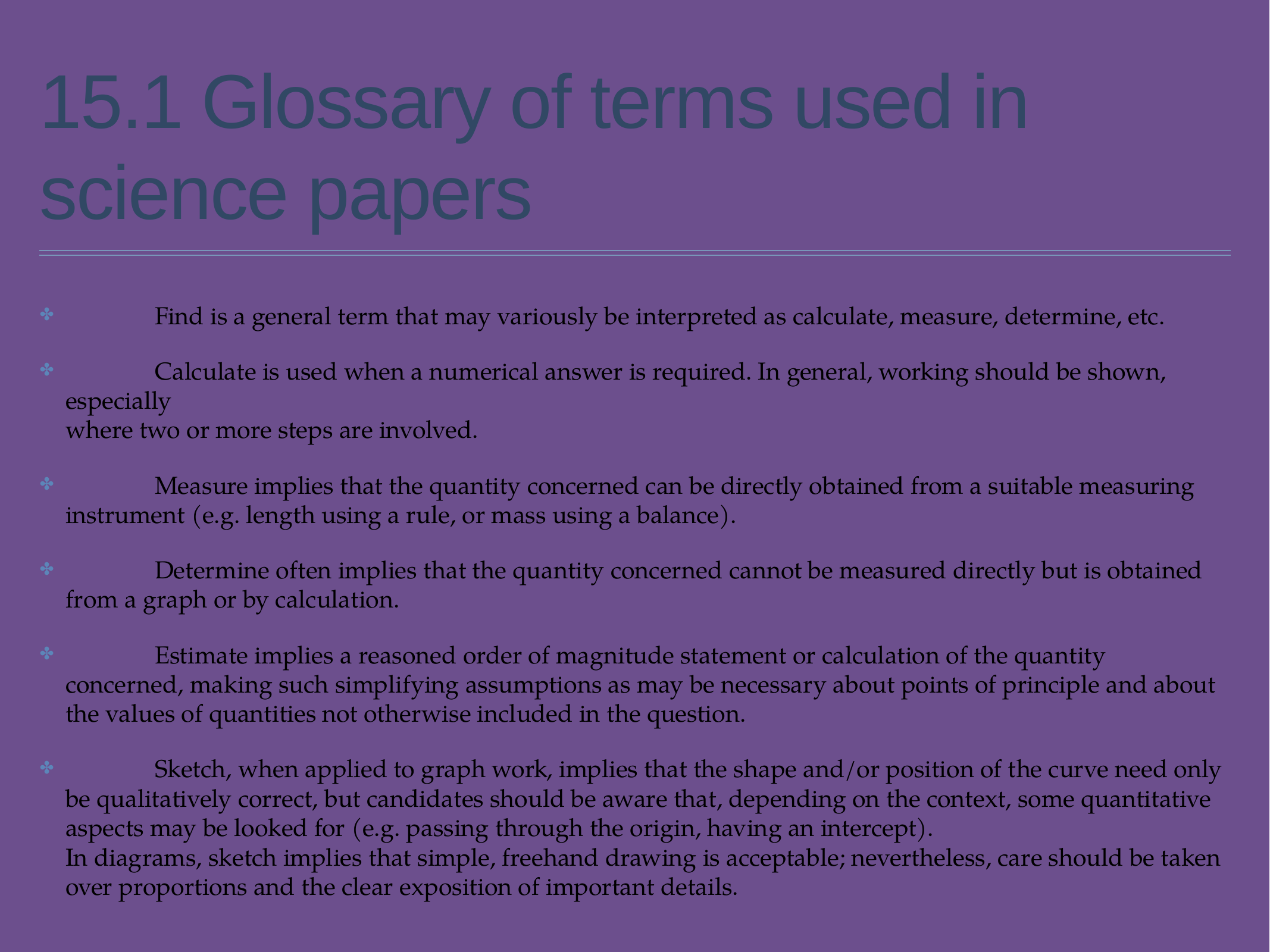

# 15.1 Glossary of terms used in science papers
	Find is a general term that may variously be interpreted as calculate, measure, determine, etc.
	Calculate is used when a numerical answer is required. In general, working should be shown, especially
where two or more steps are involved.
	Measure implies that the quantity concerned can be directly obtained from a suitable measuring instrument (e.g. length using a rule, or mass using a balance).
	Determine often implies that the quantity concerned cannot be measured directly but is obtained from a graph or by calculation.
	Estimate implies a reasoned order of magnitude statement or calculation of the quantity concerned, making such simplifying assumptions as may be necessary about points of principle and about the values of quantities not otherwise included in the question.
	Sketch, when applied to graph work, implies that the shape and/or position of the curve need only be qualitatively correct, but candidates should be aware that, depending on the context, some quantitative aspects may be looked for (e.g. passing through the origin, having an intercept).
In diagrams, sketch implies that simple, freehand drawing is acceptable; nevertheless, care should be taken over proportions and the clear exposition of important details.